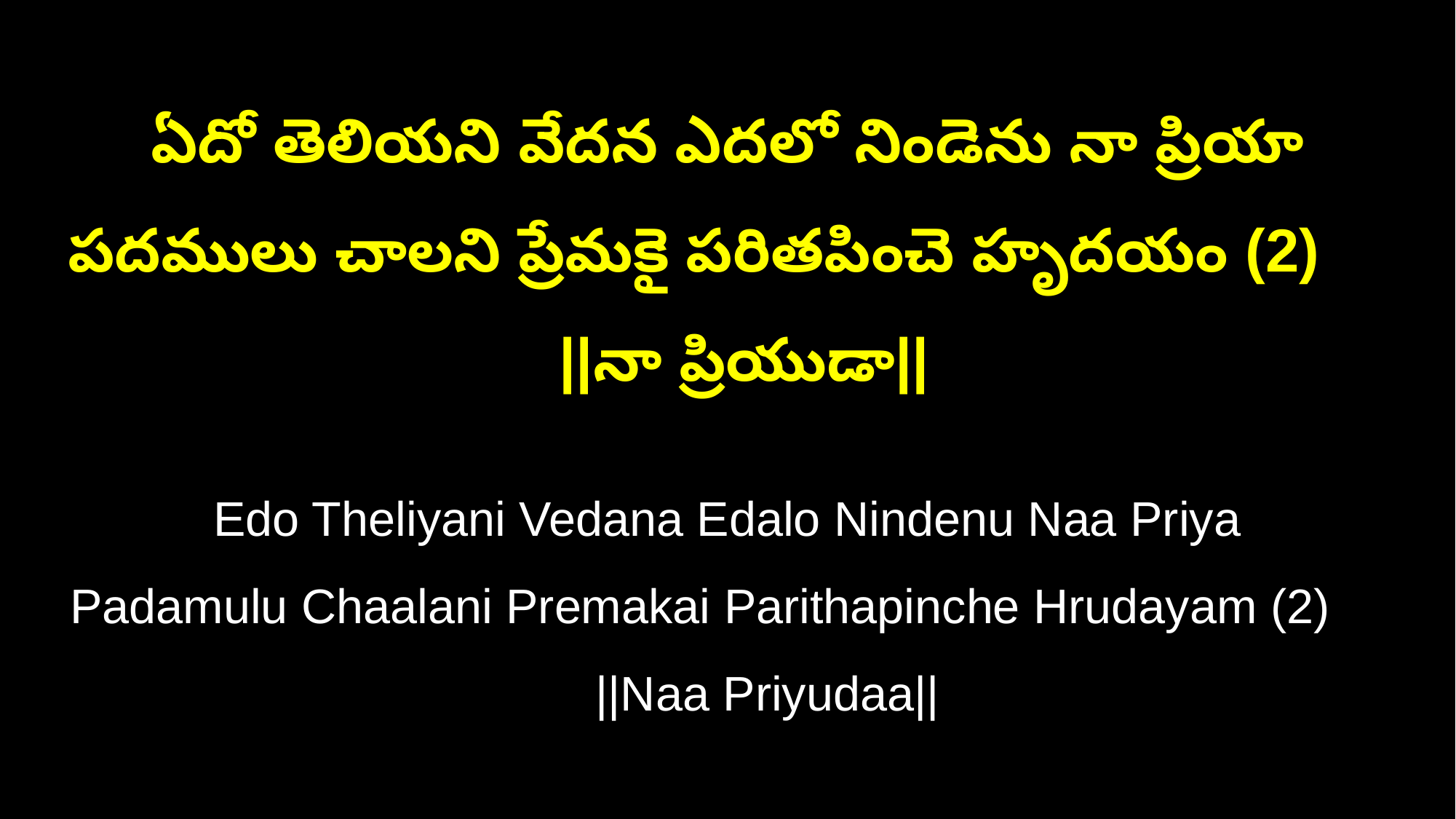

ఏదో తెలియని వేదన ఎదలో నిండెను నా ప్రియా
పదములు చాలని ప్రేమకై పరితపించె హృదయం (2)       ||నా ప్రియుడా||
Edo Theliyani Vedana Edalo Nindenu Naa Priya
Padamulu Chaalani Premakai Parithapinche Hrudayam (2)           ||Naa Priyudaa||